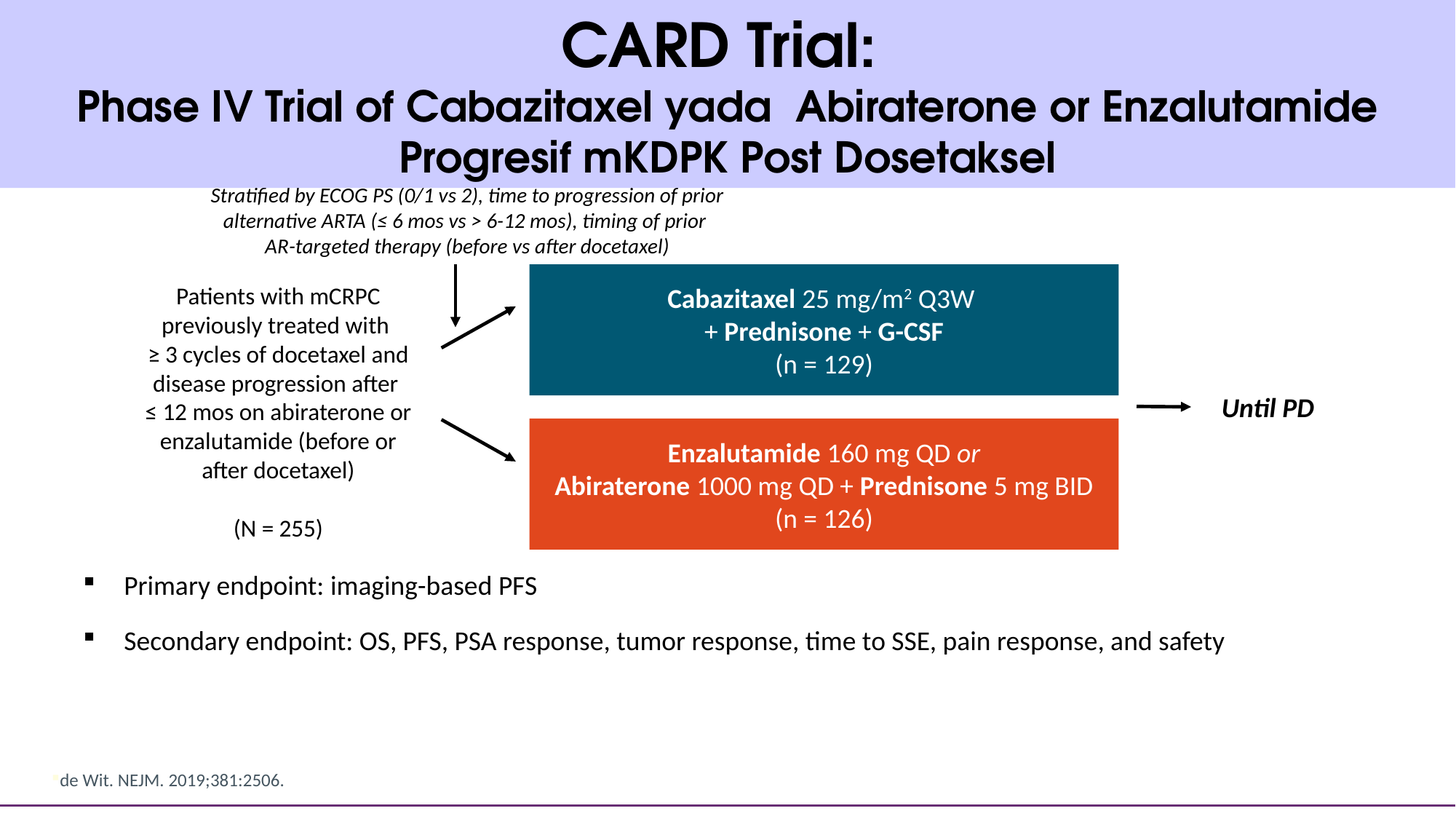

CARD Trial:
Phase IV Trial of Cabazitaxel yada  Abiraterone or Enzalutamide
Progresif mKDPK Post Dosetaksel
Stratified by ECOG PS (0/1 vs 2), time to progression of prior alternative ARTA (≤ 6 mos vs > 6-12 mos), timing of prior
AR-targeted therapy (before vs after docetaxel)
Cabazitaxel 25 mg/m2 Q3W
+ Prednisone + G-CSF
(n = 129)
Patients with mCRPC previously treated with
≥ 3 cycles of docetaxel and disease progression after
≤ 12 mos on abiraterone or enzalutamide (before or after docetaxel)

(N = 255)

Until PD
Enzalutamide 160 mg QD or
Abiraterone 1000 mg QD + Prednisone 5 mg BID
(n = 126)

Primary endpoint: imaging-based PFS
Secondary endpoint: OS, PFS, PSA response, tumor response, time to SSE, pain response, and safety
de Wit. NEJM. 2019;381:2506.